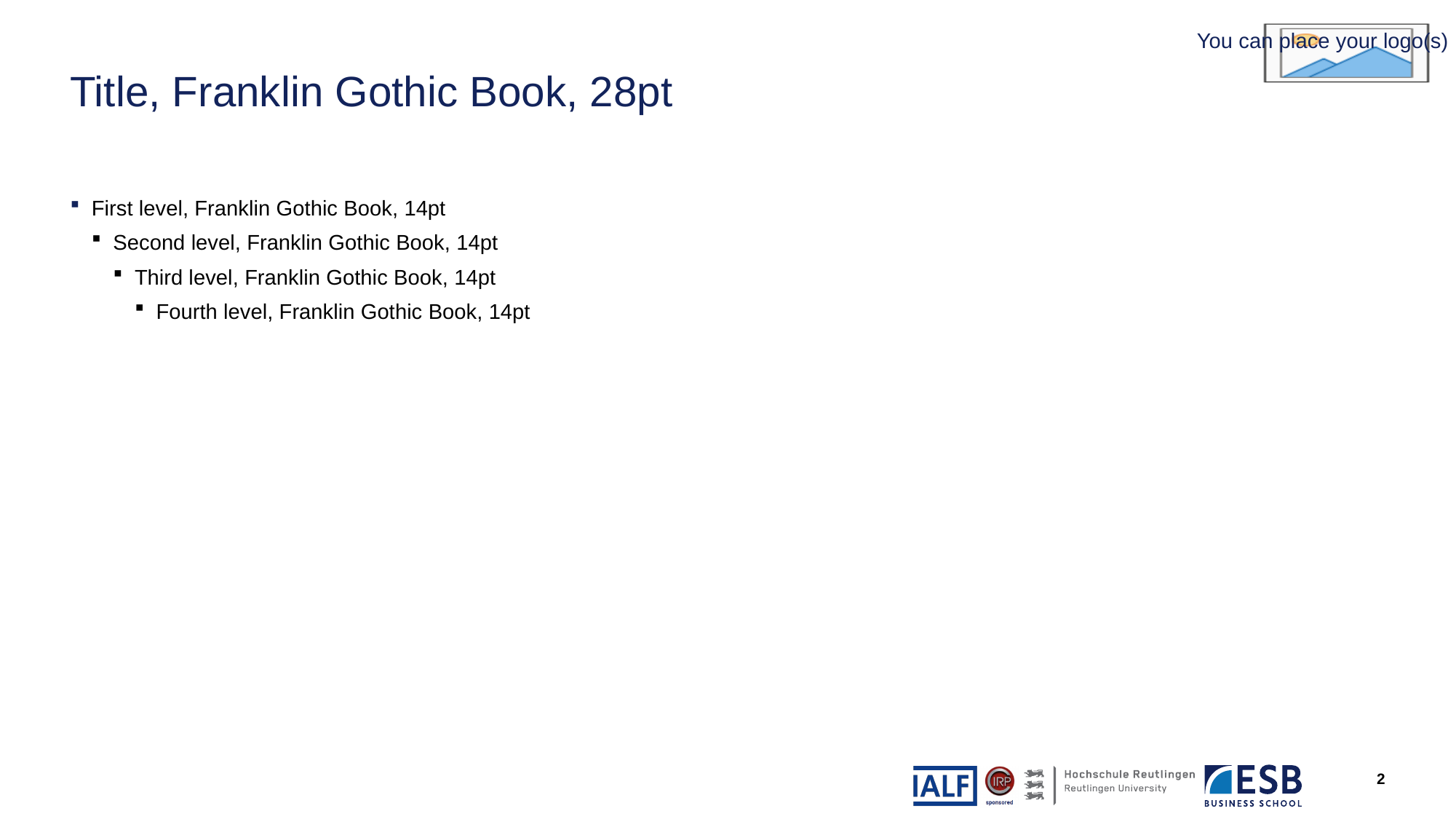

# Title, Franklin Gothic Book, 28pt
First level, Franklin Gothic Book, 14pt
Second level, Franklin Gothic Book, 14pt
Third level, Franklin Gothic Book, 14pt
Fourth level, Franklin Gothic Book, 14pt

2